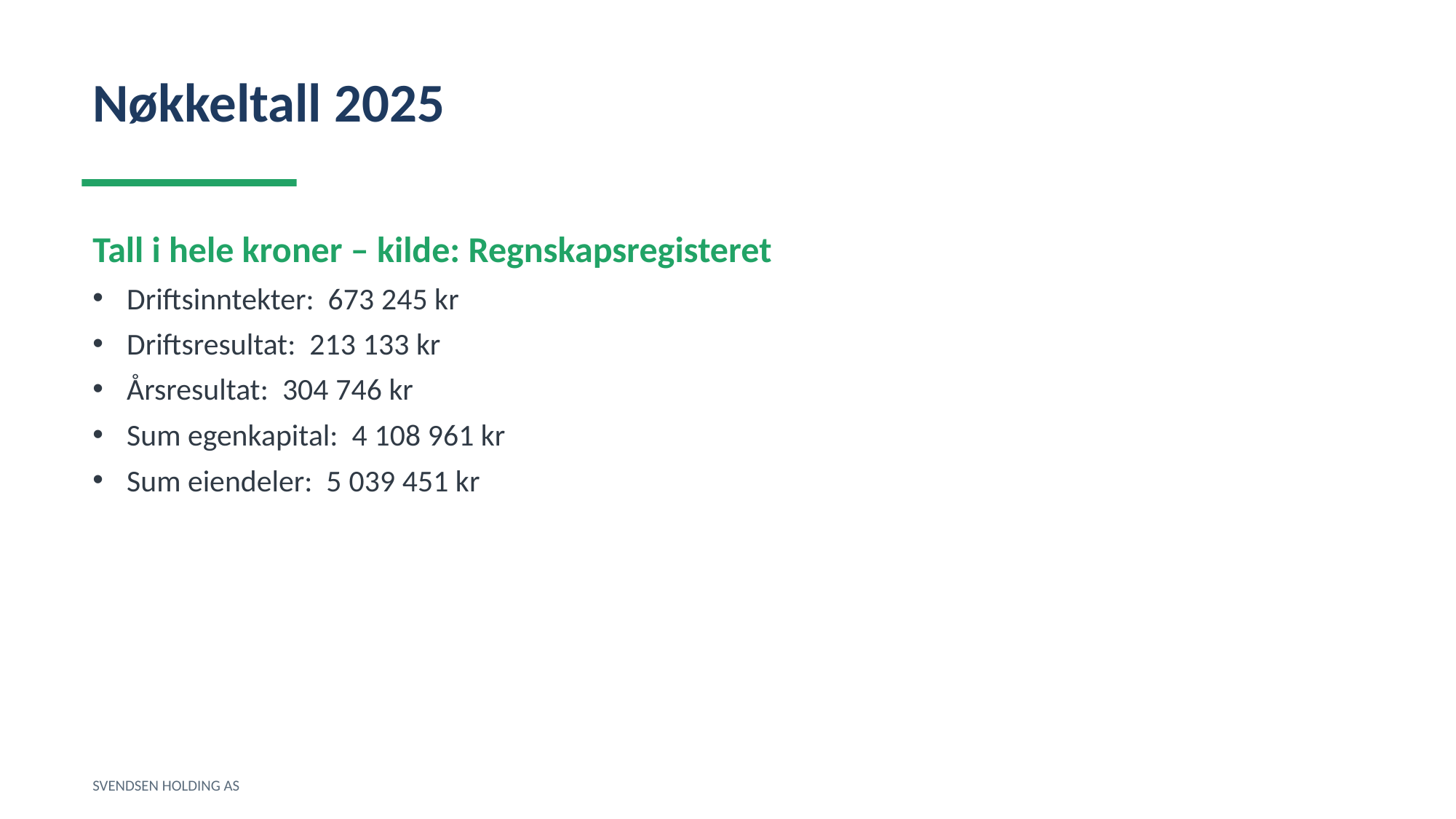

Nøkkeltall 2025

Tall i hele kroner – kilde: Regnskapsregisteret
Driftsinntekter:  673 245 kr
Driftsresultat:  213 133 kr
Årsresultat:  304 746 kr
Sum egenkapital:  4 108 961 kr
Sum eiendeler:  5 039 451 kr
SVENDSEN HOLDING AS